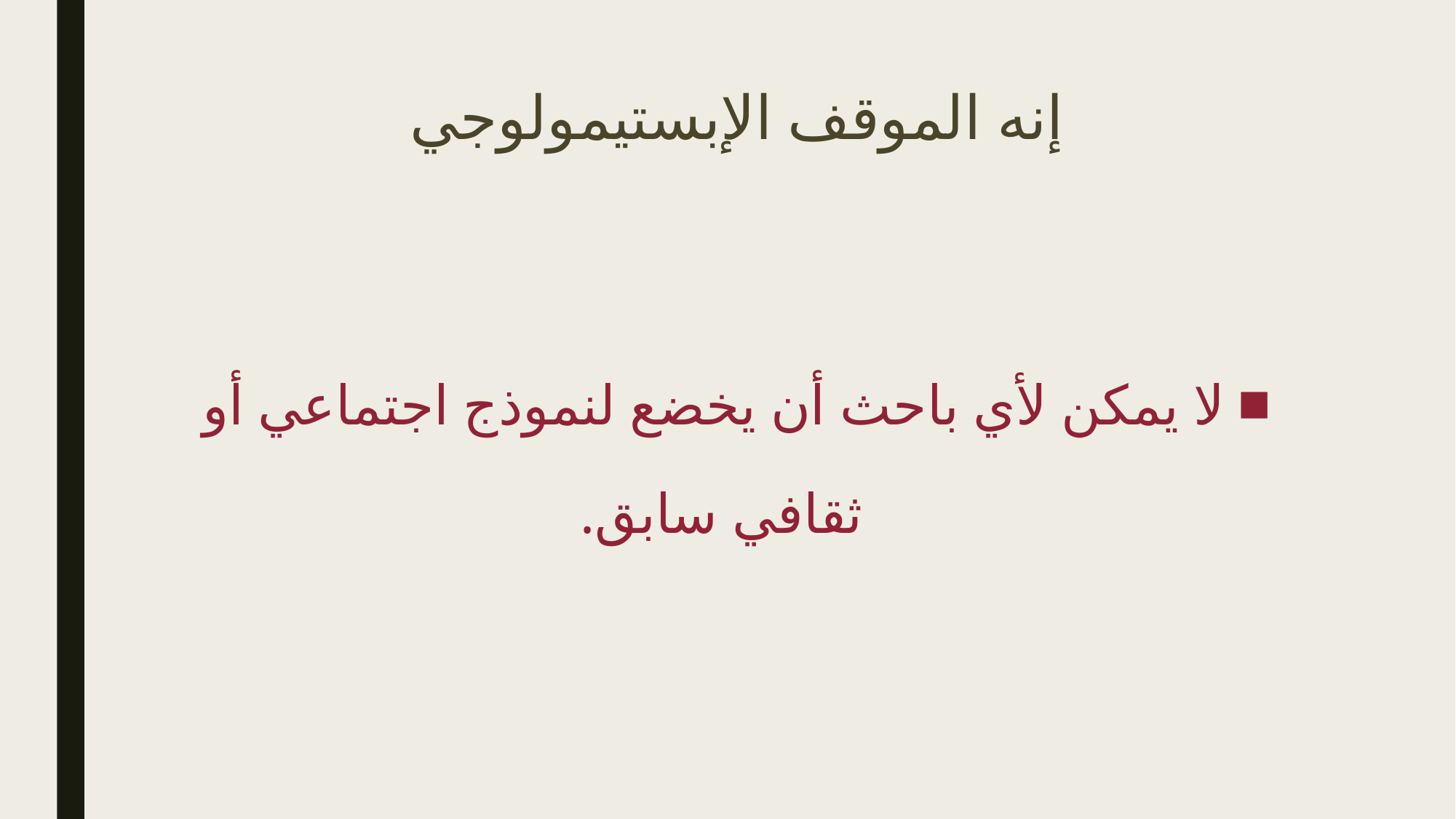

# إنه الموقف الإبستيمولوجي

لا يمكن لأي باحث أن يخضع لنموذج اجتماعي أو ثقافي سابق.